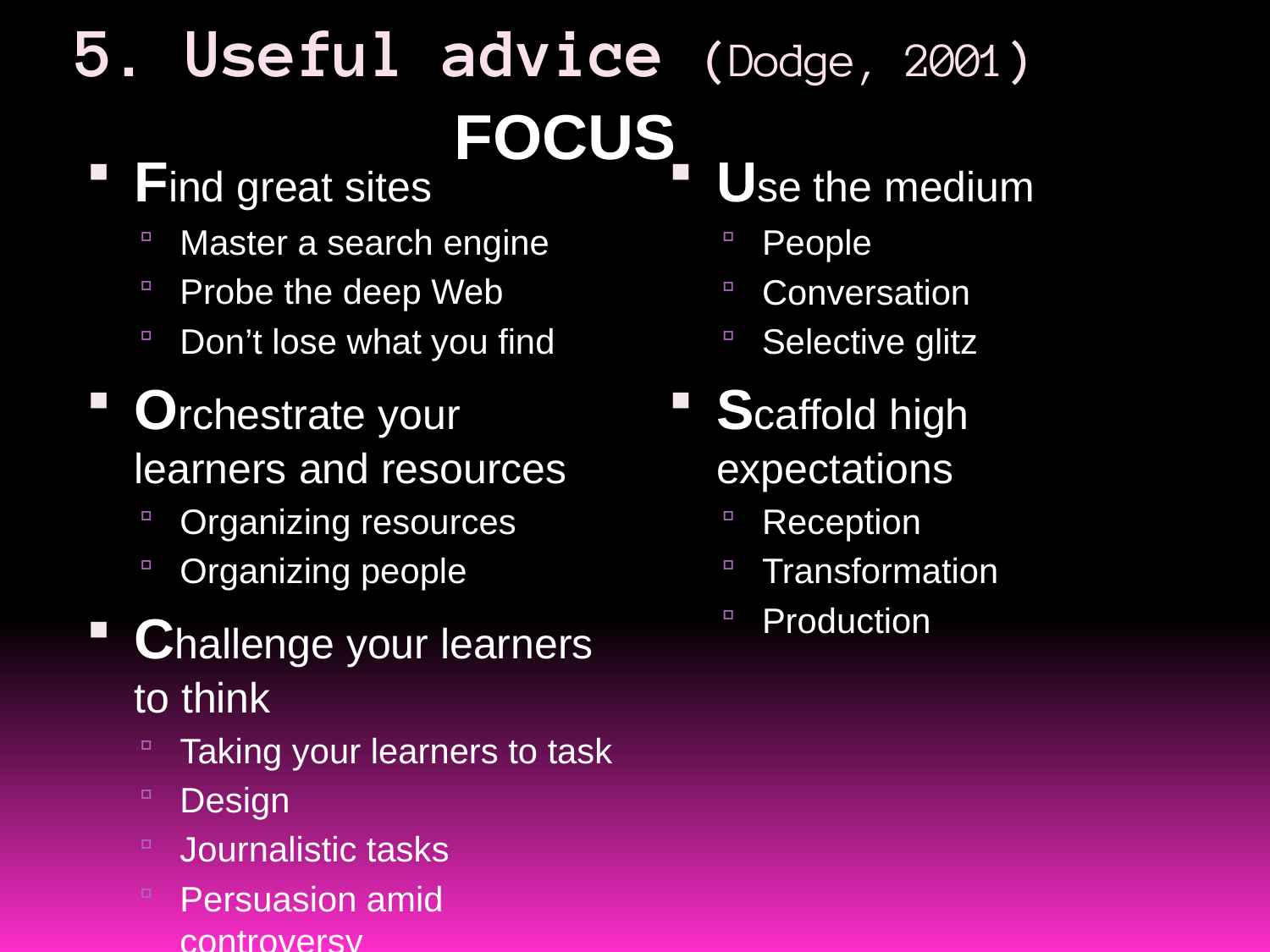

# 5. Useful advice (Dodge, 2001)
FOCUS
Find great sites
Master a search engine
Probe the deep Web
Don’t lose what you find
Orchestrate your learners and resources
Organizing resources
Organizing people
Challenge your learners to think
Taking your learners to task
Design
Journalistic tasks
Persuasion amid controversy
Use the medium
People
Conversation
Selective glitz
Scaffold high expectations
Reception
Transformation
Production